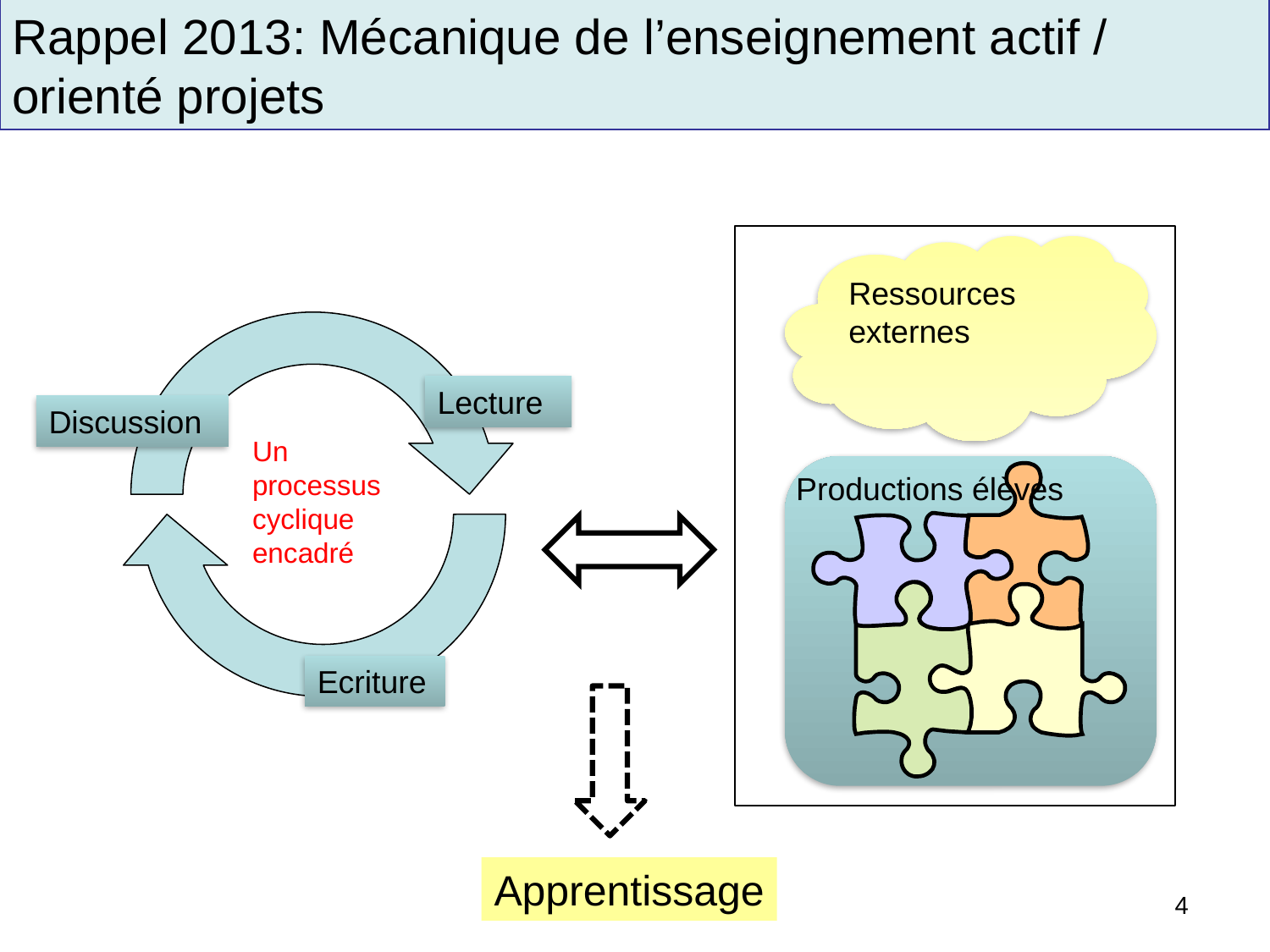

Rappel 2013: Mécanique de l’enseignement actif / orienté projets

Ressources
externes

Lecture
Discussion
Un processus cyclique encadré

Productions élèves

Ecriture

Apprentissage
4